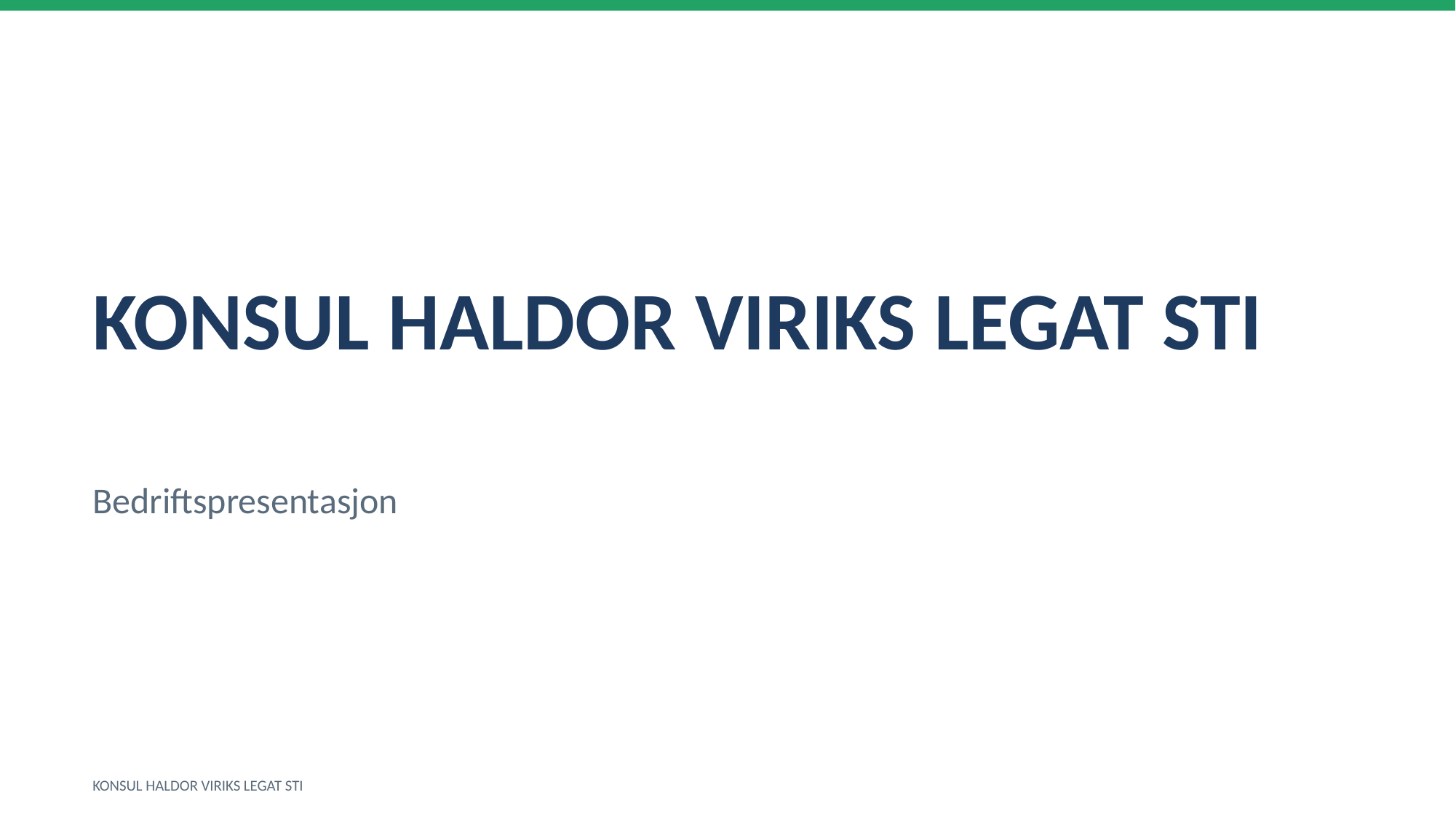

KONSUL HALDOR VIRIKS LEGAT STI
Bedriftspresentasjon
KONSUL HALDOR VIRIKS LEGAT STI